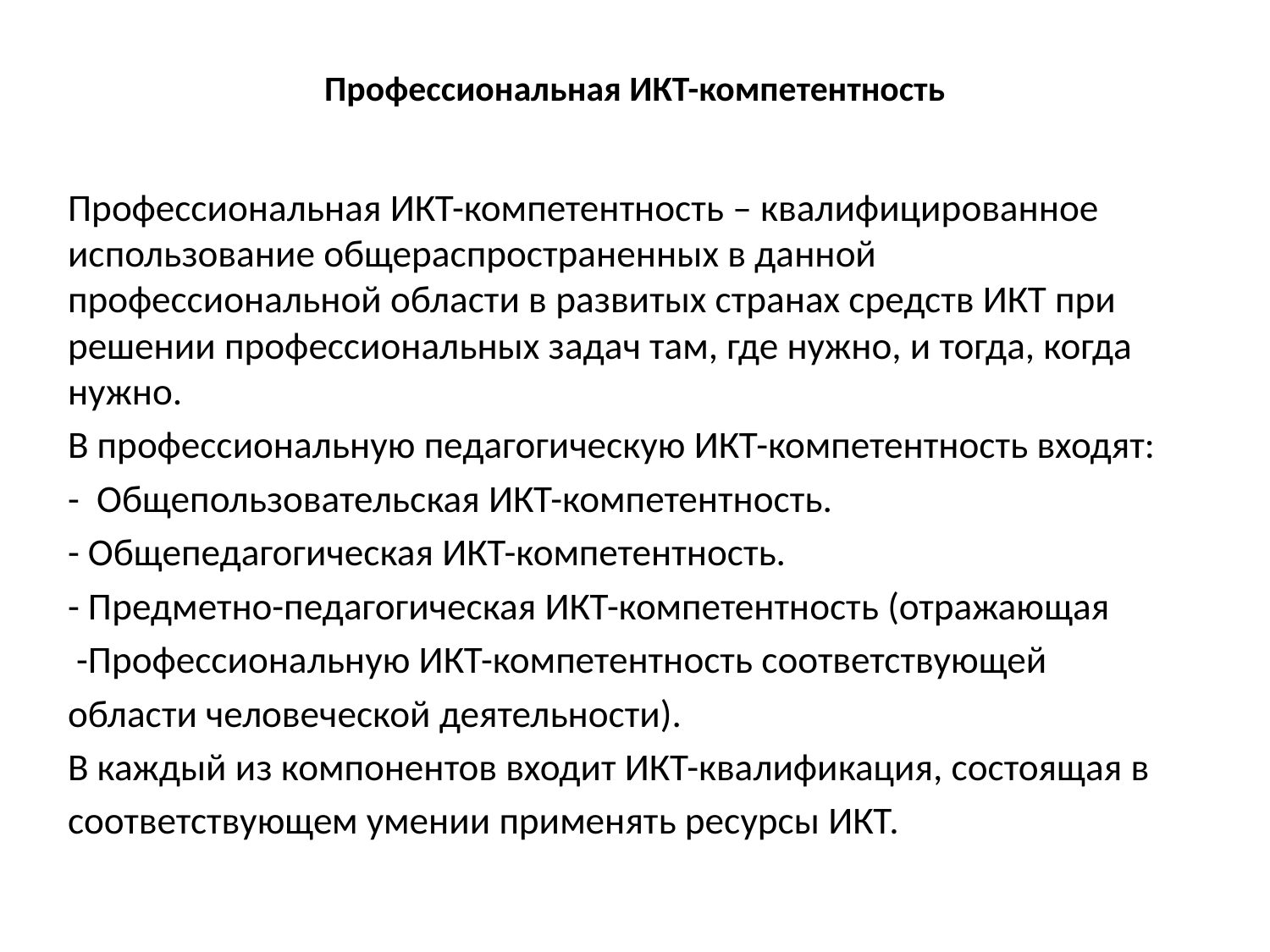

# Профессиональная ИКТ-компетентность
Профессиональная ИКТ-компетентность – квалифицированное использование общераспространенных в данной профессиональной области в развитых странах средств ИКТ при решении профессиональных задач там, где нужно, и тогда, когда нужно.
В профессиональную педагогическую ИКТ-компетентность входят:
-  Общепользовательская ИКТ-компетентность.
- Общепедагогическая ИКТ-компетентность.
- Предметно-педагогическая ИКТ-компетентность (отражающая
 -Профессиональную ИКТ-компетентность соответствующей
области человеческой деятельности).
В каждый из компонентов входит ИКТ-квалификация, состоящая в
соответствующем умении применять ресурсы ИКТ.